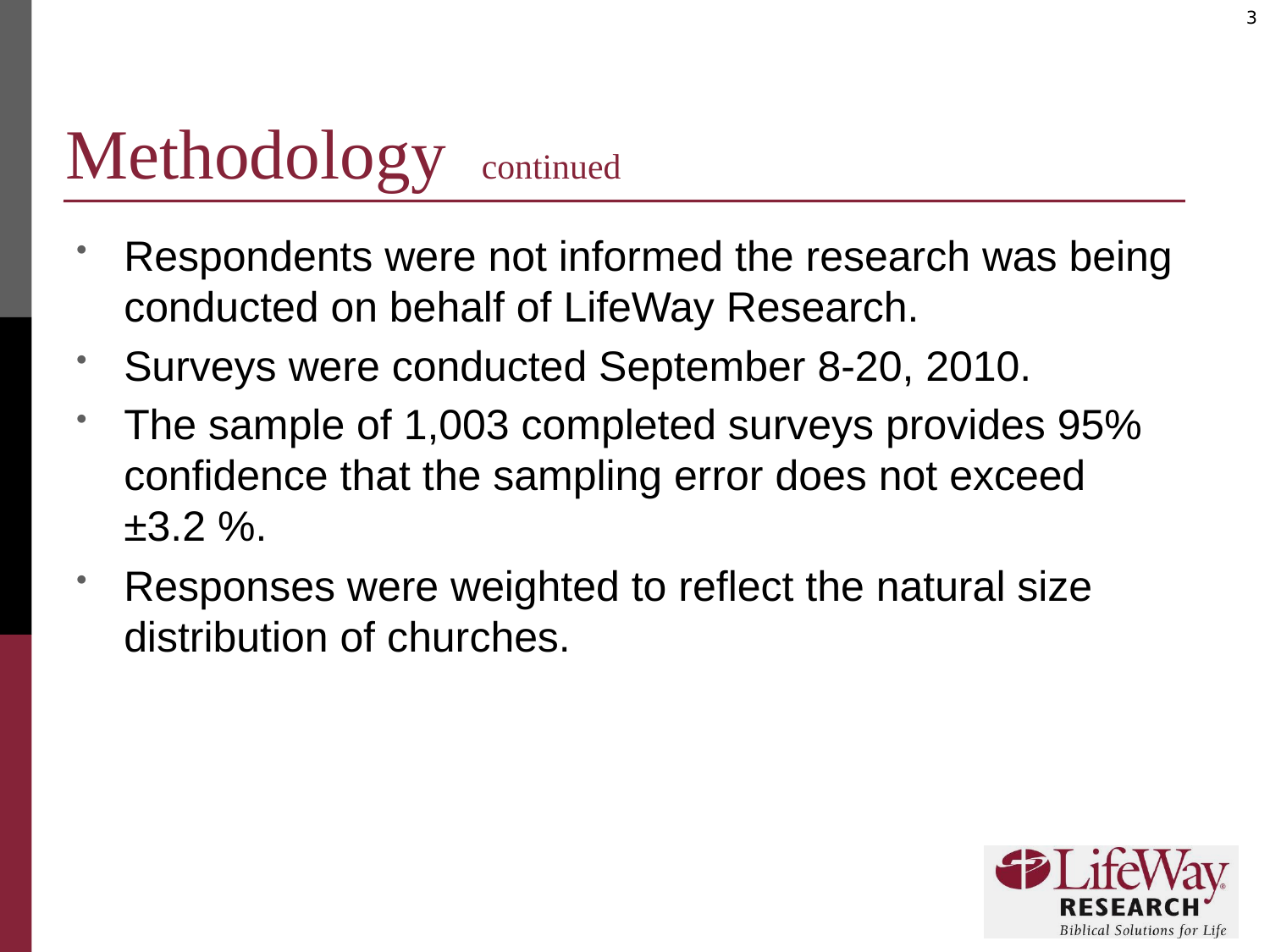

# Methodology  continued
Respondents were not informed the research was being conducted on behalf of LifeWay Research.
Surveys were conducted September 8-20, 2010.
The sample of 1,003 completed surveys provides 95% confidence that the sampling error does not exceed
±3.2 %.
Responses were weighted to reflect the natural size distribution of churches.